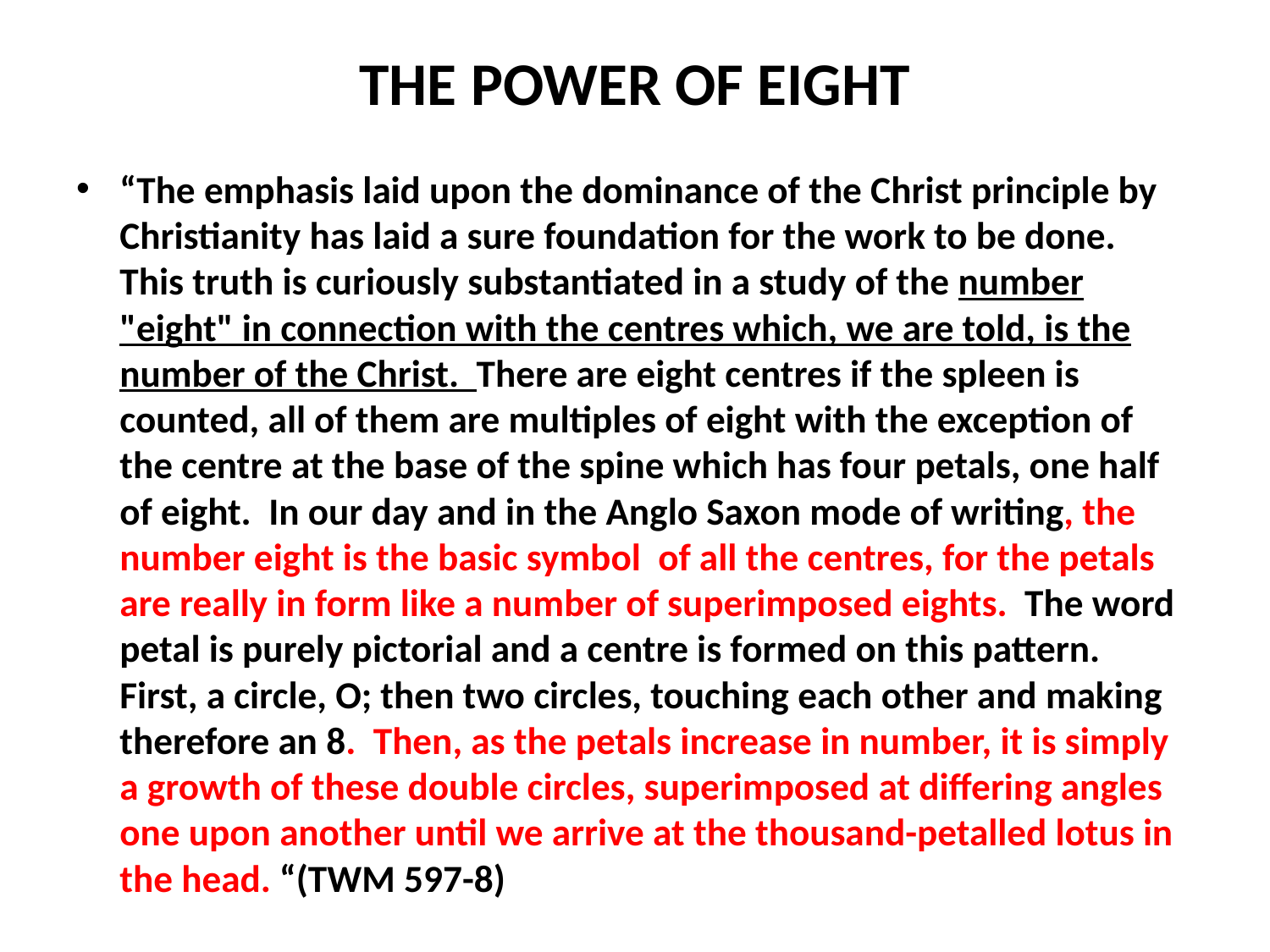

# THE POWER OF EIGHT
“The emphasis laid upon the dominance of the Christ principle by Christianity has laid a sure foundation for the work to be done.  This truth is curiously substantiated in a study of the number "eight" in connection with the centres which, we are told, is the number of the Christ.  There are eight centres if the spleen is counted, all of them are multiples of eight with the exception of the centre at the base of the spine which has four petals, one half of eight.  In our day and in the Anglo Saxon mode of writing, the number eight is the basic symbol  of all the centres, for the petals are really in form like a number of superimposed eights.  The word petal is purely pictorial and a centre is formed on this pattern.  First, a circle, O; then two circles, touching each other and making therefore an 8.  Then, as the petals increase in number, it is simply a growth of these double circles, superimposed at differing angles one upon another until we arrive at the thousand-petalled lotus in the head. “(TWM 597-8)